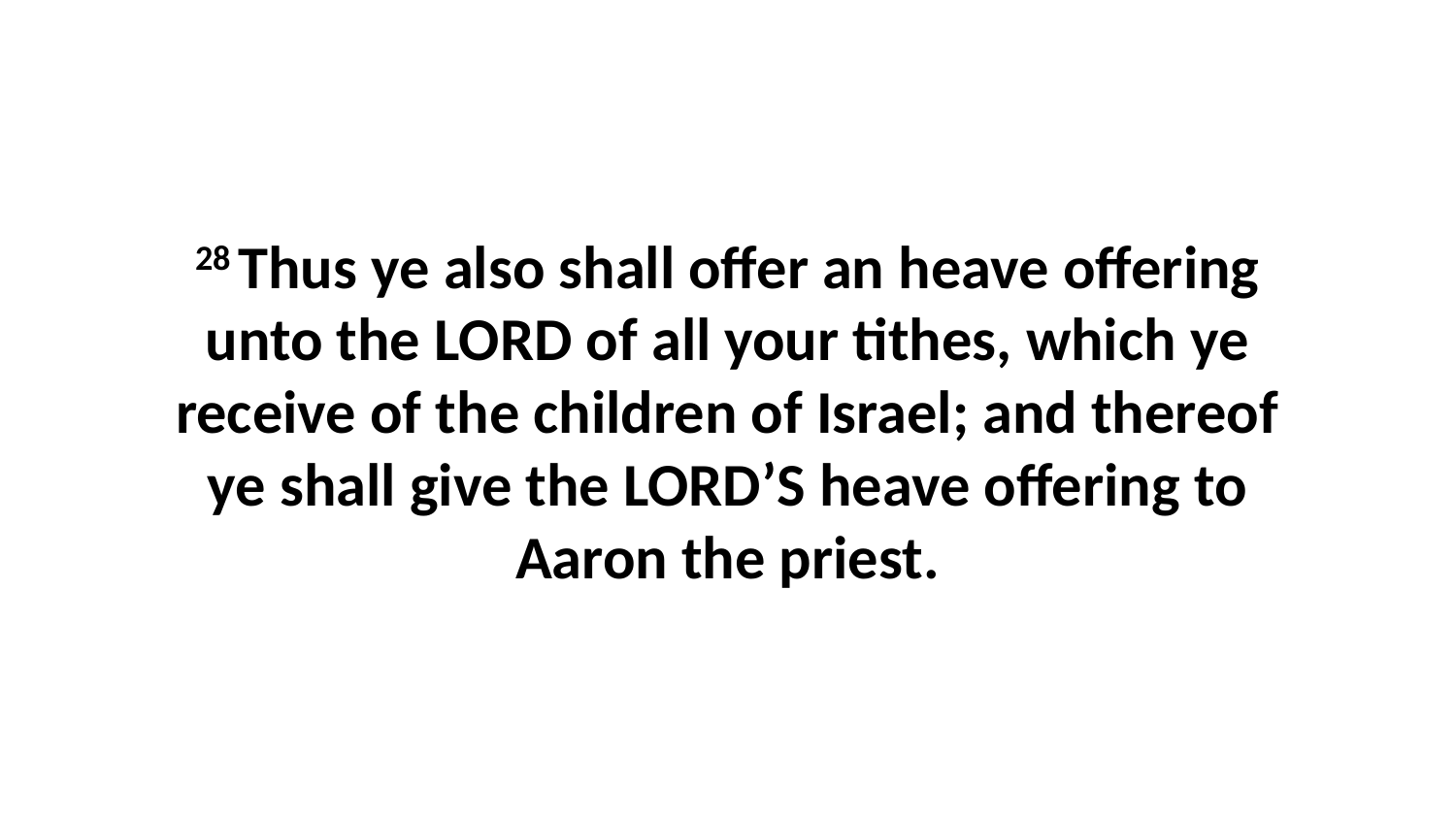

28 Thus ye also shall offer an heave offering unto the LORD of all your tithes, which ye receive of the children of Israel; and thereof ye shall give the LORD’S heave offering to Aaron the priest.